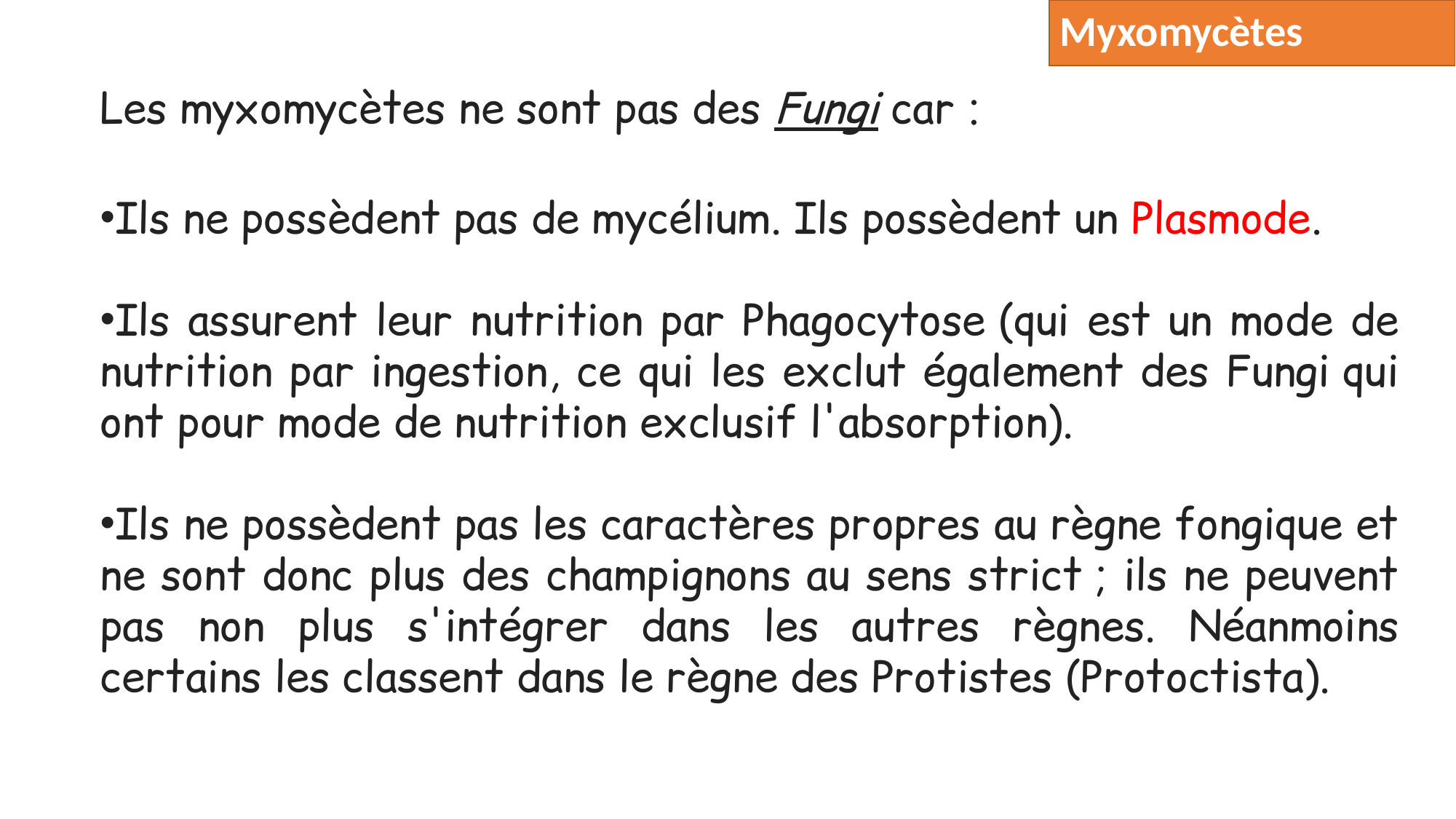

# Myxomycètes
Les myxomycètes ne sont pas des Fungi car :

Ils ne possèdent pas de mycélium. Ils possèdent un Plasmode.

Ils assurent leur nutrition par Phagocytose (qui est un mode de nutrition par ingestion, ce qui les exclut également des Fungi qui ont pour mode de nutrition exclusif l'absorption).

Ils ne possèdent pas les caractères propres au règne fongique et ne sont donc plus des champignons au sens strict ; ils ne peuvent pas non plus s'intégrer dans les autres règnes. Néanmoins certains les classent dans le règne des Protistes (Protoctista).